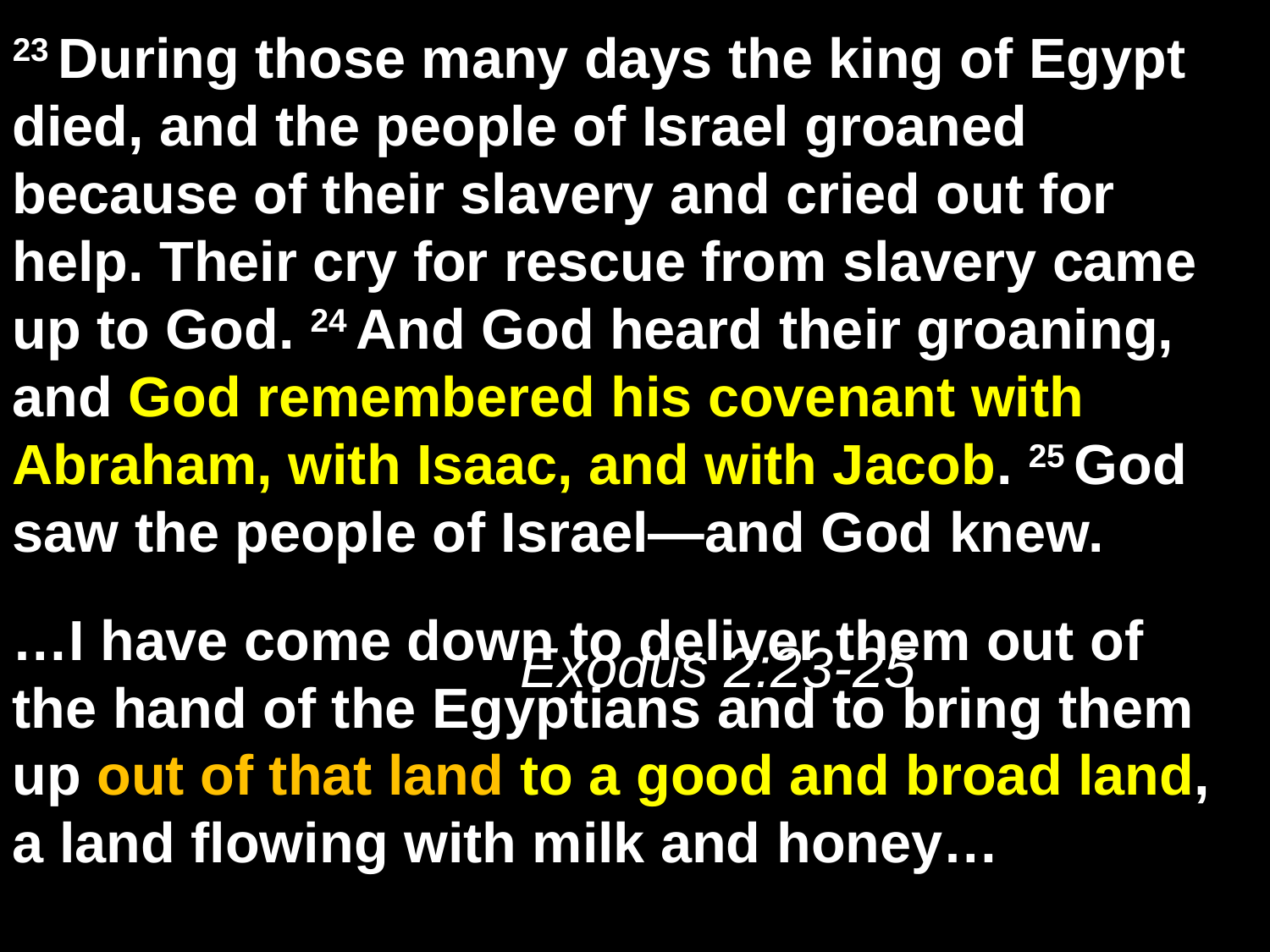

23 During those many days the king of Egypt died, and the people of Israel groaned because of their slavery and cried out for help. Their cry for rescue from slavery came up to God. 24 And God heard their groaning, and God remembered his covenant with Abraham, with Isaac, and with Jacob. 25 God saw the people of Israel—and God knew.
													Exodus 2:23-25
…I have come down to deliver them out of the hand of the Egyptians and to bring them up out of that land to a good and broad land, a land flowing with milk and honey…
													 Exodus 3:8